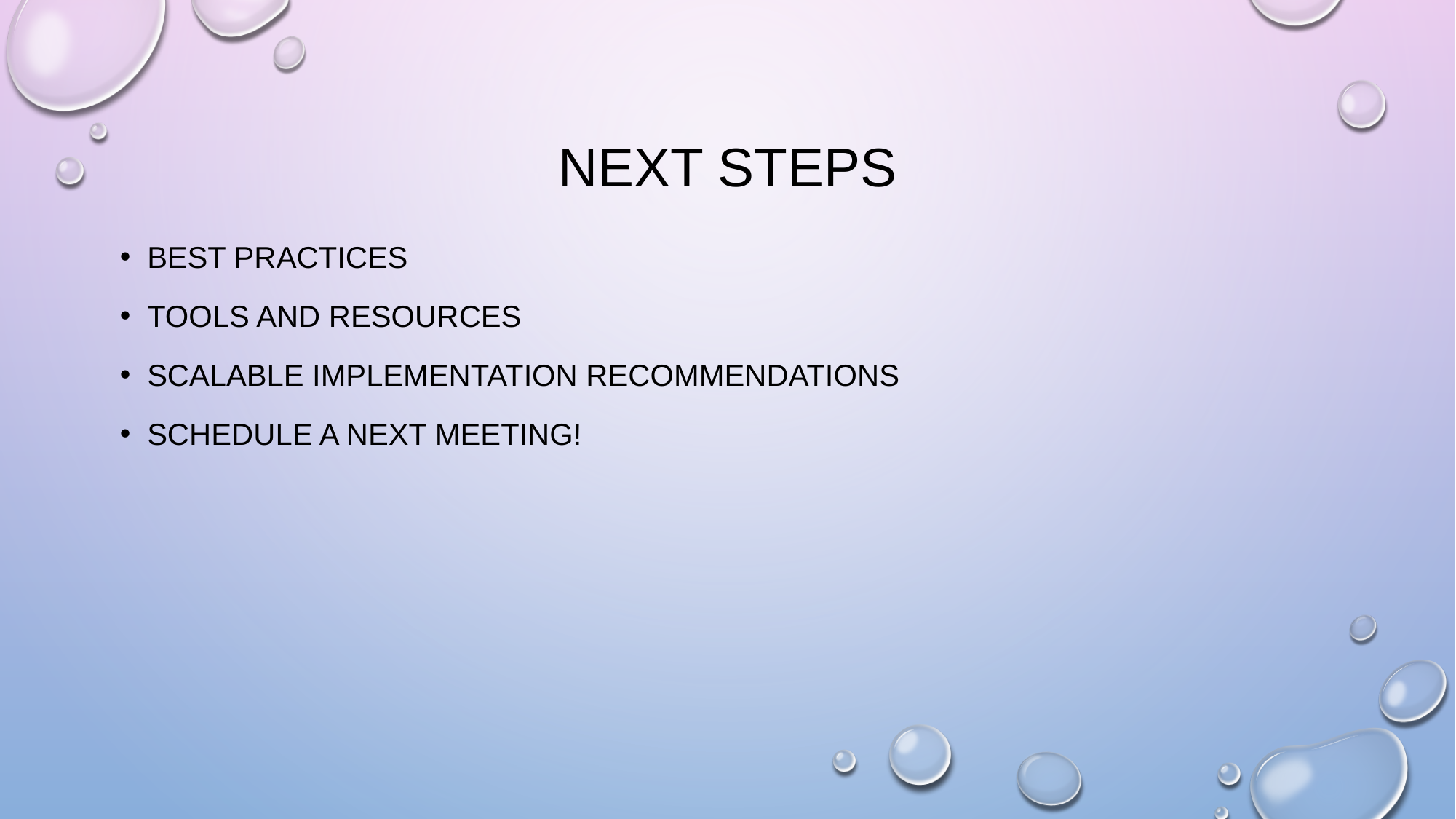

# Next steps
Best Practices
Tools and resources
Scalable implementation recommendations
Schedule a Next meeting!